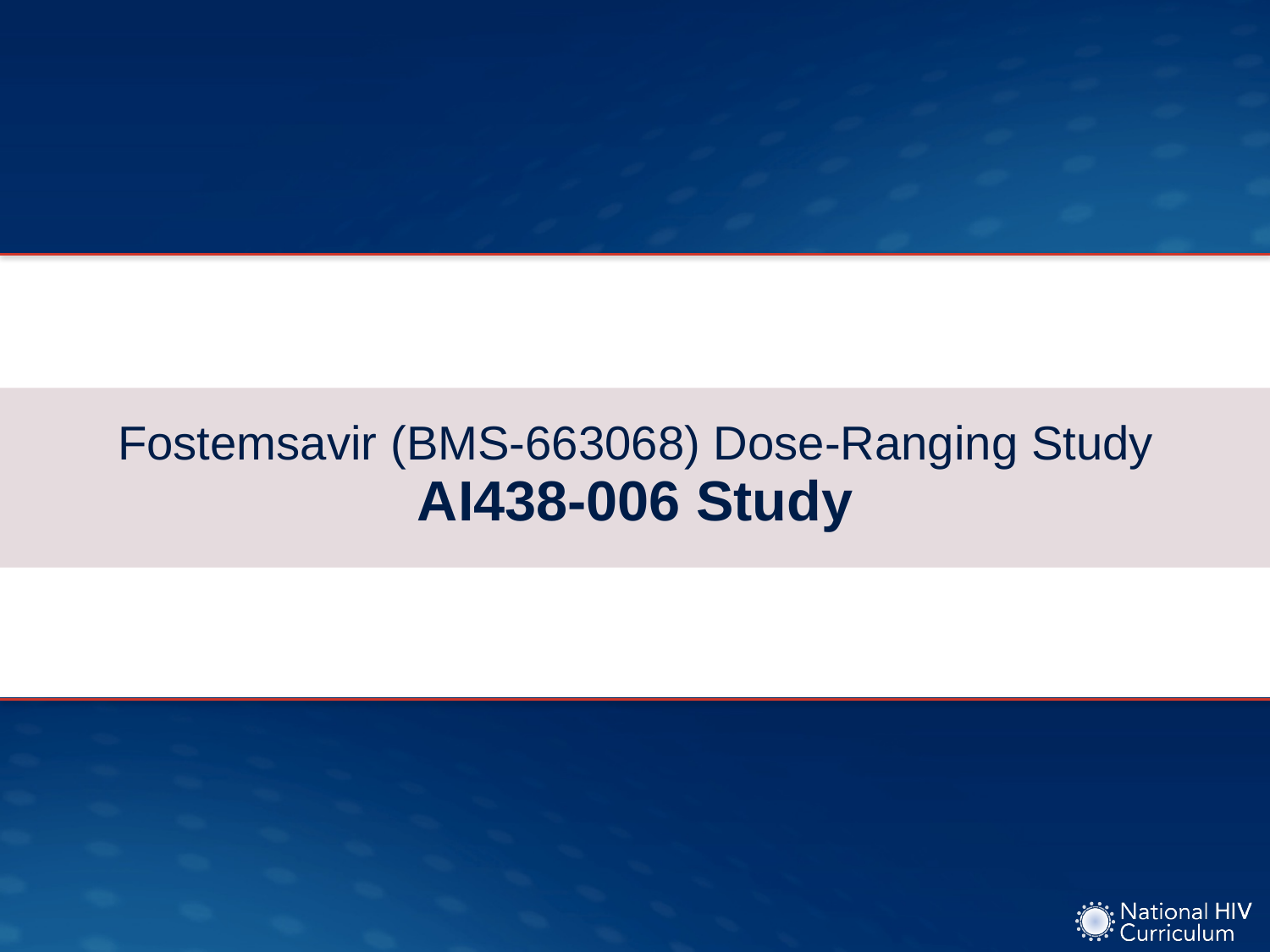

# Fostemsavir (BMS-663068) Dose-Ranging Study AI438-006 Study